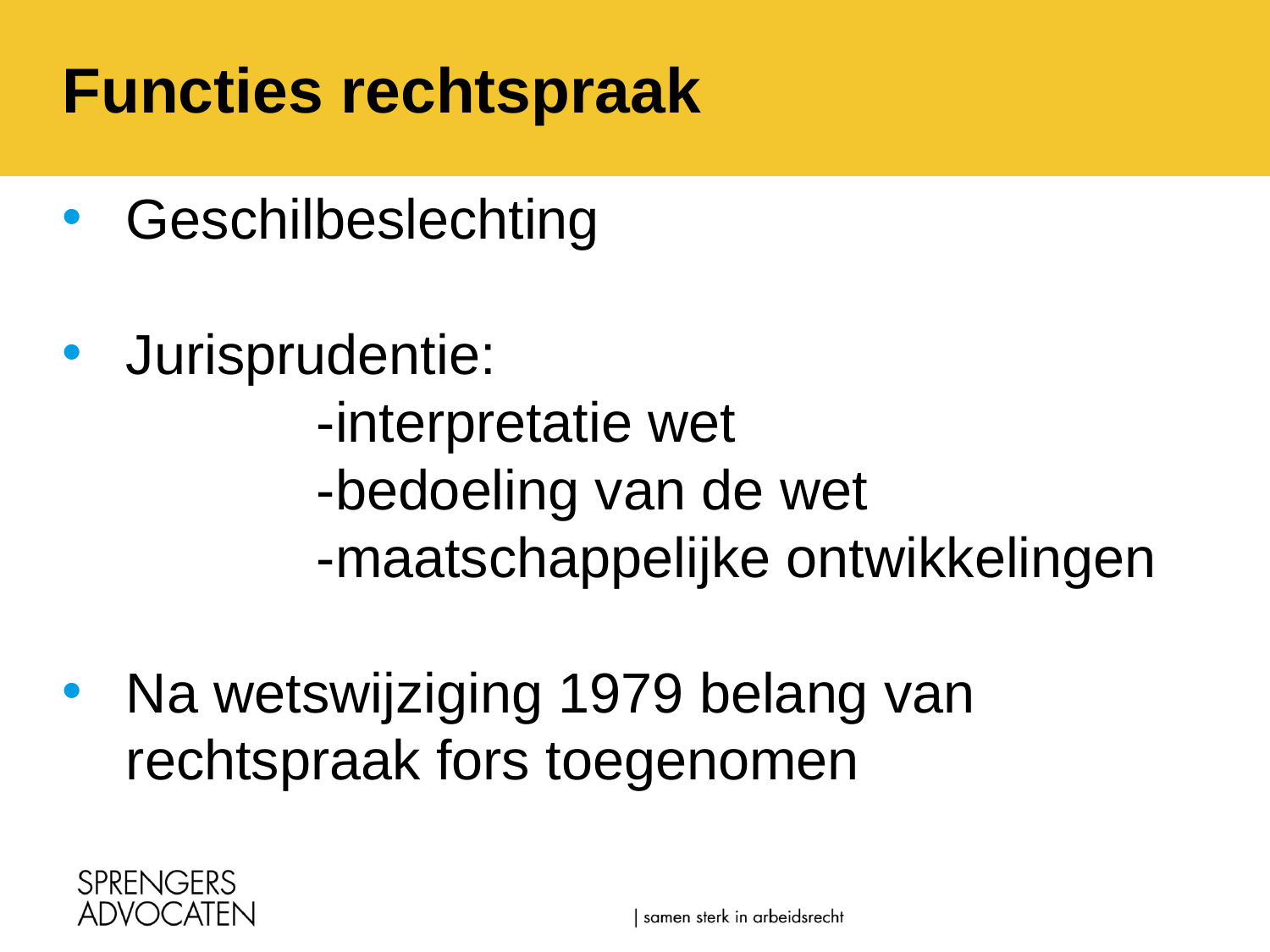

# Functies rechtspraak
Geschilbeslechting

Jurisprudentie:
		-interpretatie wet
		-bedoeling van de wet
		-maatschappelijke ontwikkelingen

Na wetswijziging 1979 belang van rechtspraak fors toegenomen